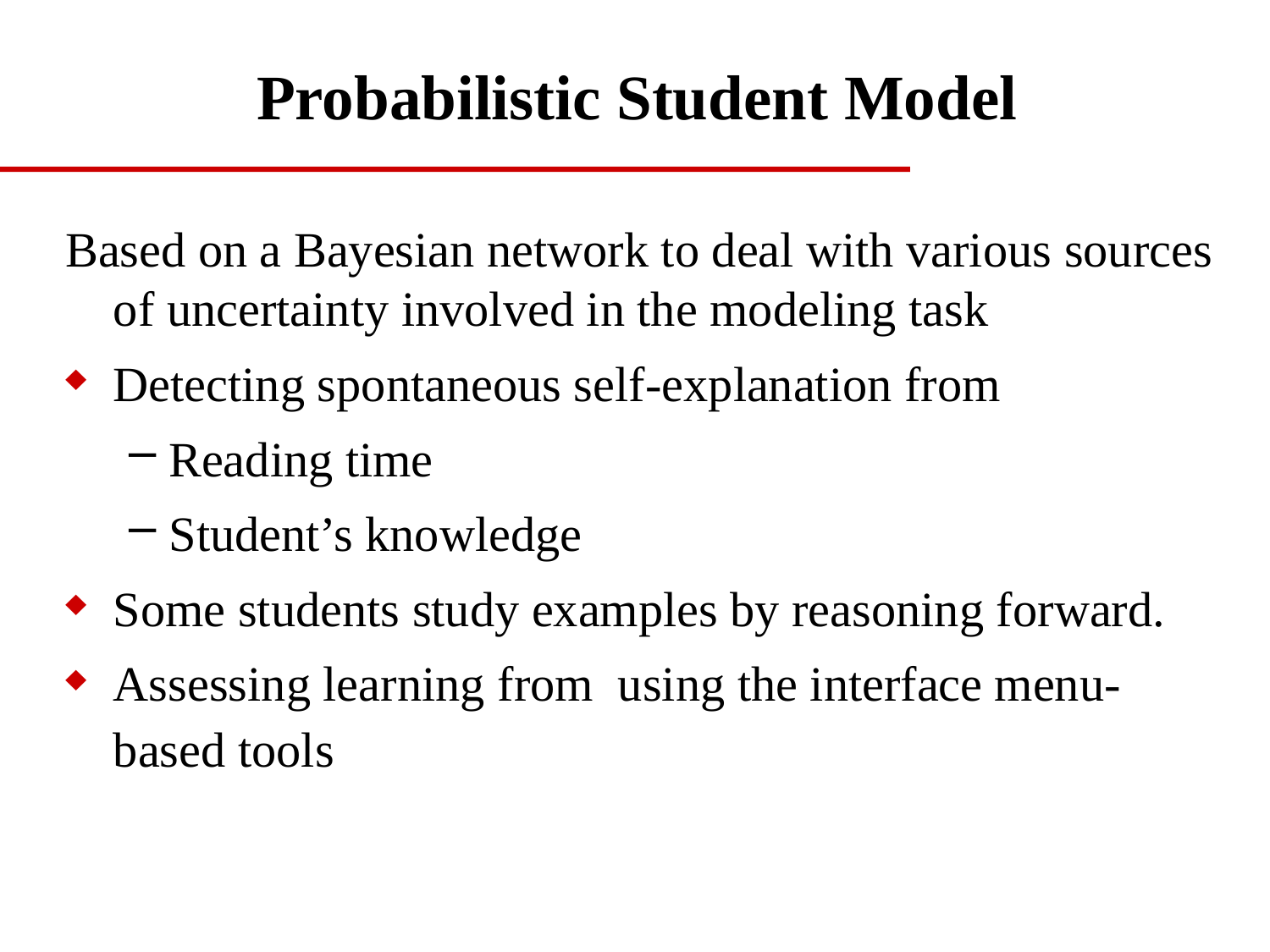

# Probabilistic Student Model
Based on a Bayesian network to deal with various sources of uncertainty involved in the modeling task
Detecting spontaneous self-explanation from
Reading time
Student’s knowledge
Some students study examples by reasoning forward.
Assessing learning from  using the interface menu-based tools